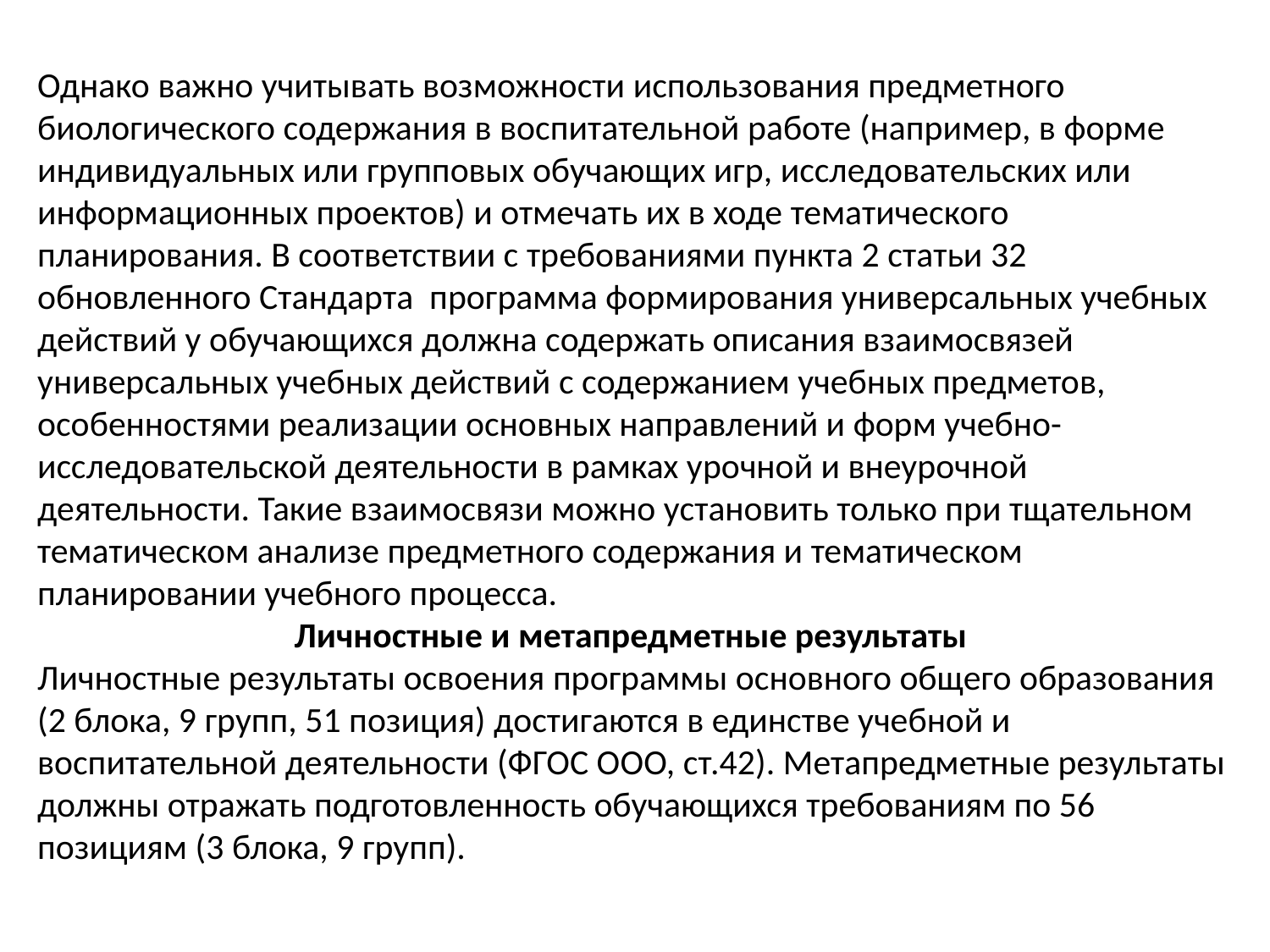

Однако важно учитывать возможности использования предметного биологического содержания в воспитательной работе (например, в форме индивидуальных или групповых обучающих игр, исследовательских или информационных проектов) и отмечать их в ходе тематического планирования. В соответствии с требованиями пункта 2 статьи 32 обновленного Стандарта  программа формирования универсальных учебных действий у обучающихся должна содержать описания взаимосвязей универсальных учебных действий с содержанием учебных предметов, особенностями реализации основных направлений и форм учебно-исследовательской деятельности в рамках урочной и внеурочной деятельности. Такие взаимосвязи можно установить только при тщательном тематическом анализе предметного содержания и тематическом планировании учебного процесса.
Личностные и метапредметные результаты
Личностные результаты освоения программы основного общего образования (2 блока, 9 групп, 51 позиция) достигаются в единстве учебной и воспитательной деятельности (ФГОС ООО, ст.42). Метапредметные результаты должны отражать подготовленность обучающихся требованиям по 56 позициям (3 блока, 9 групп).